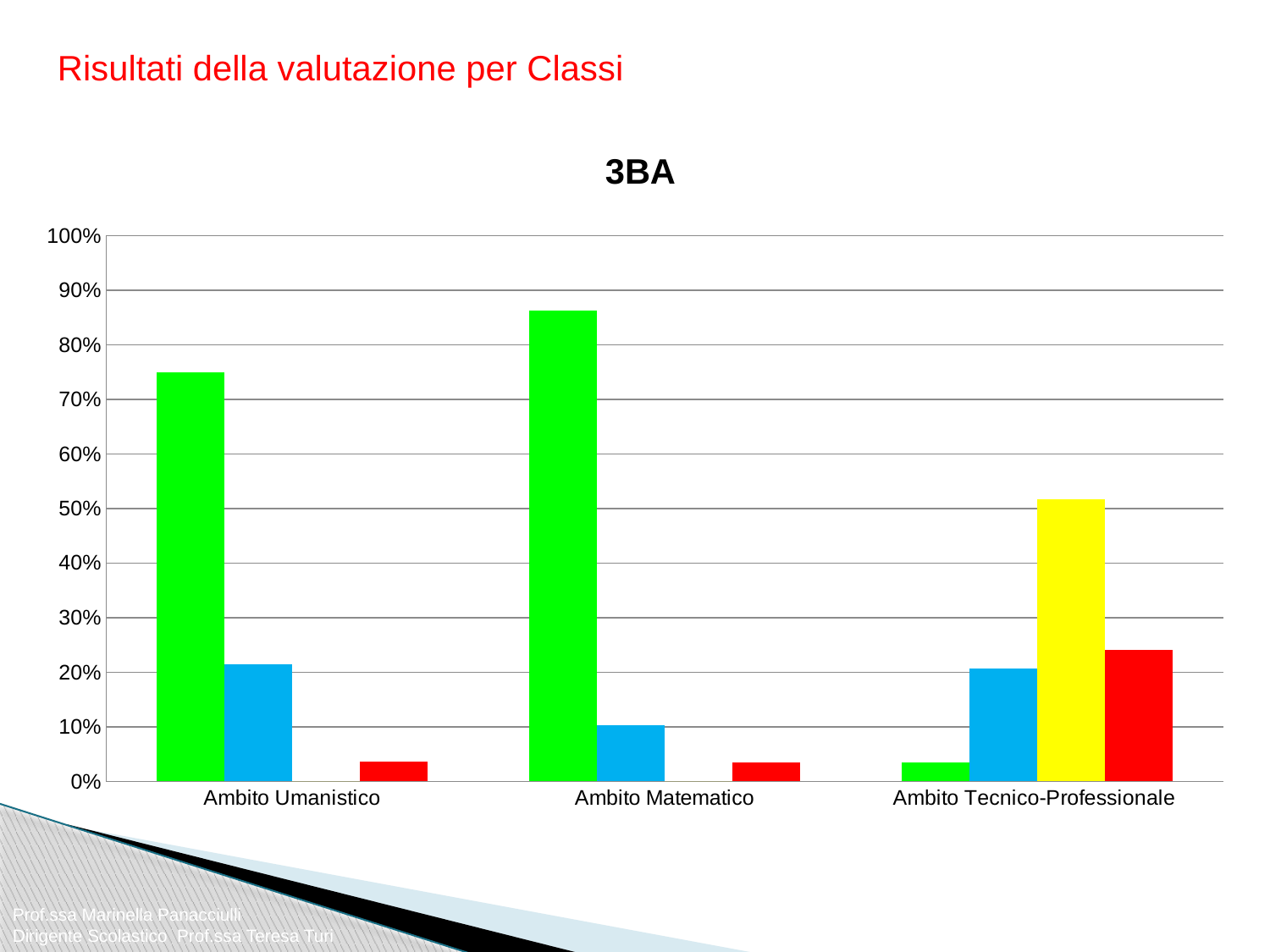

Risultati della valutazione per Classi

### Chart:

| Category | A | B | C | D |
|---|---|---|---|---|
| Ambito Umanistico | 0.7500000000000001 | 0.21428571428571427 | 0.0 | 0.03571428571428571 |
| Ambito Matematico | 0.8620689655172412 | 0.10344827586206895 | 0.0 | 0.034482758620689655 |
| Ambito Tecnico-Professionale  | 0.034482758620689655 | 0.20689655172413793 | 0.5172413793103449 | 0.24137931034482762 |
Prof.ssa Marinella Panacciulli
Dirigente Scolastico  Prof.ssa Teresa Turi